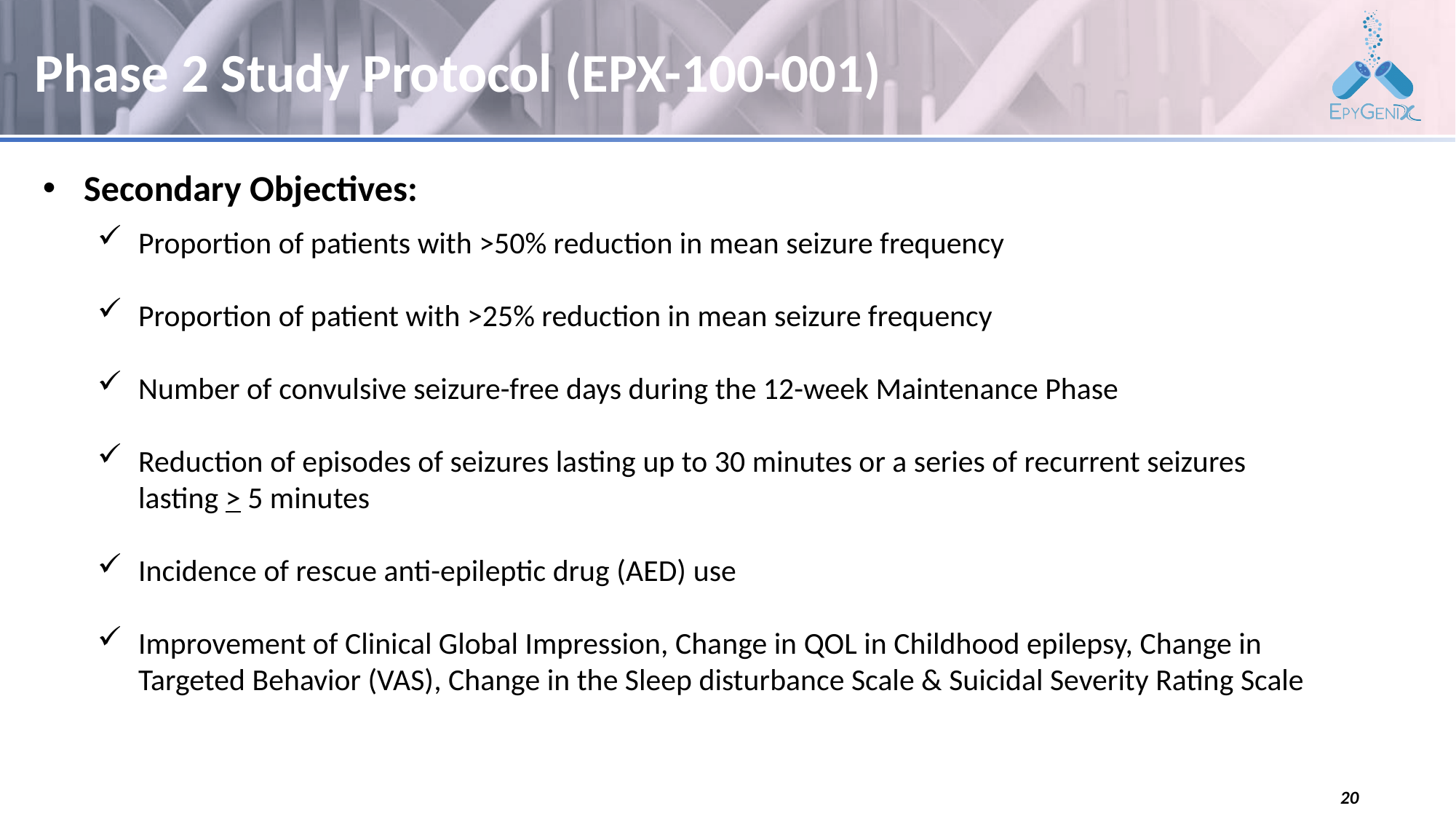

# Phase 2 Study Protocol (EPX-100-001)

Secondary Objectives:

Proportion of patients with >50% reduction in mean seizure frequency

Proportion of patient with >25% reduction in mean seizure frequency

Number of convulsive seizure-free days during the 12-week Maintenance Phase

Reduction of episodes of seizures lasting up to 30 minutes or a series of recurrent seizures lasting > 5 minutes

Incidence of rescue anti-epileptic drug (AED) use

Improvement of Clinical Global Impression, Change in QOL in Childhood epilepsy, Change in Targeted Behavior (VAS), Change in the Sleep disturbance Scale & Suicidal Severity Rating Scale

20